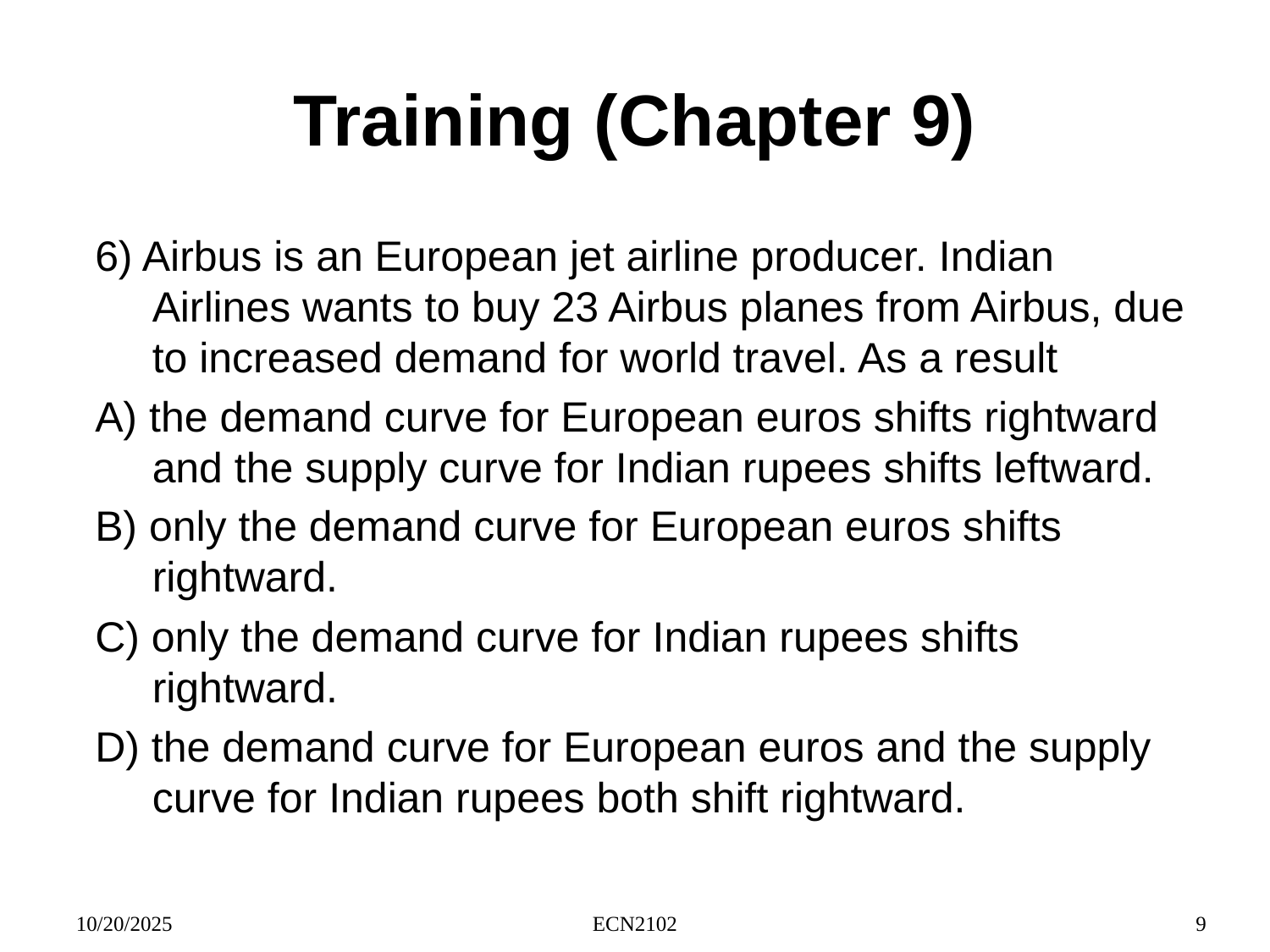

# Training (Chapter 9)
6) Airbus is an European jet airline producer. Indian Airlines wants to buy 23 Airbus planes from Airbus, due to increased demand for world travel. As a result
A) the demand curve for European euros shifts rightward and the supply curve for Indian rupees shifts leftward.
B) only the demand curve for European euros shifts rightward.
C) only the demand curve for Indian rupees shifts rightward.
D) the demand curve for European euros and the supply curve for Indian rupees both shift rightward.
10/20/2025
ECN2102
9